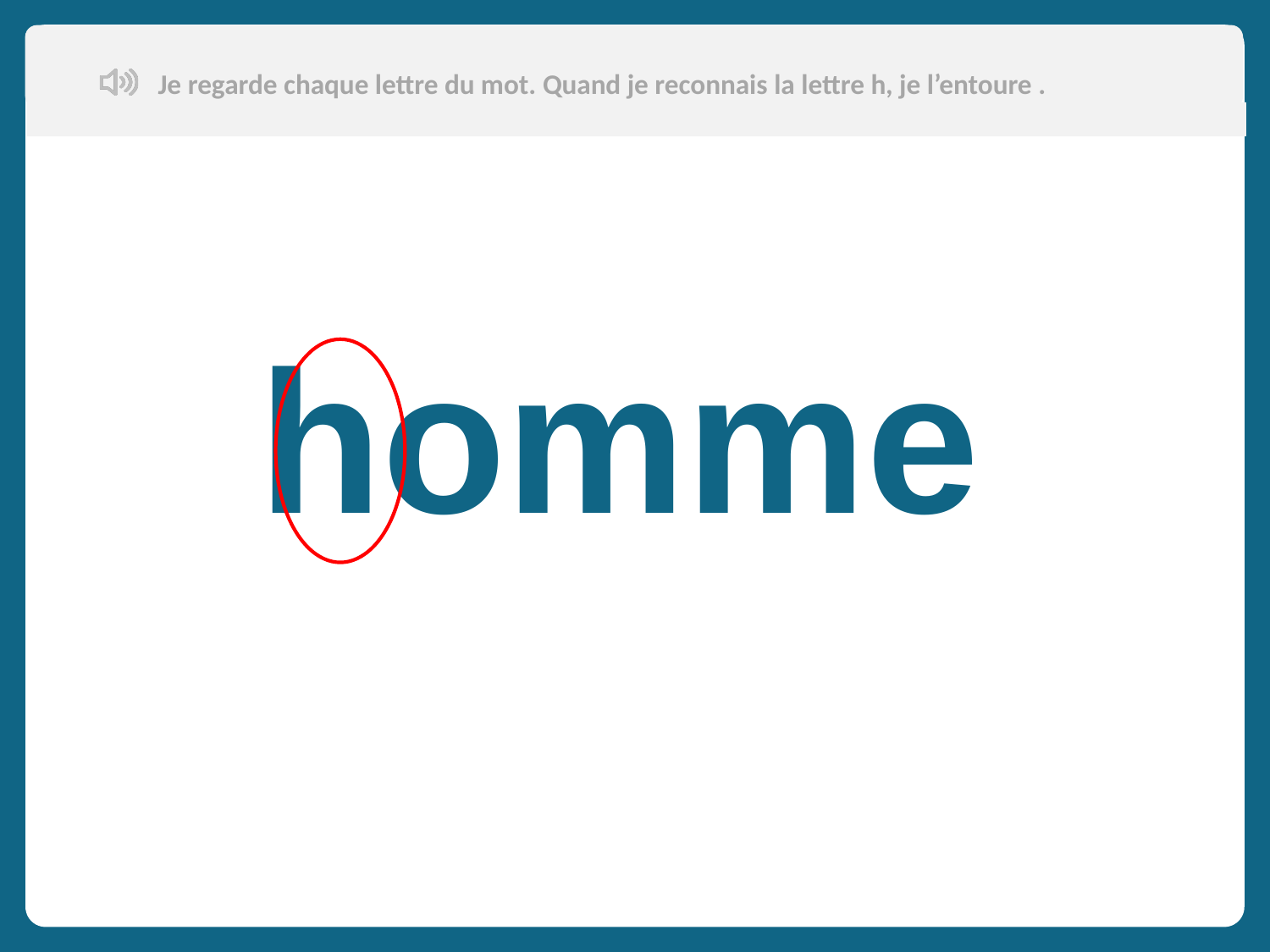

Je regarde chaque lettre du mot. Quand je reconnais la lettre h, je l’entoure .

homme